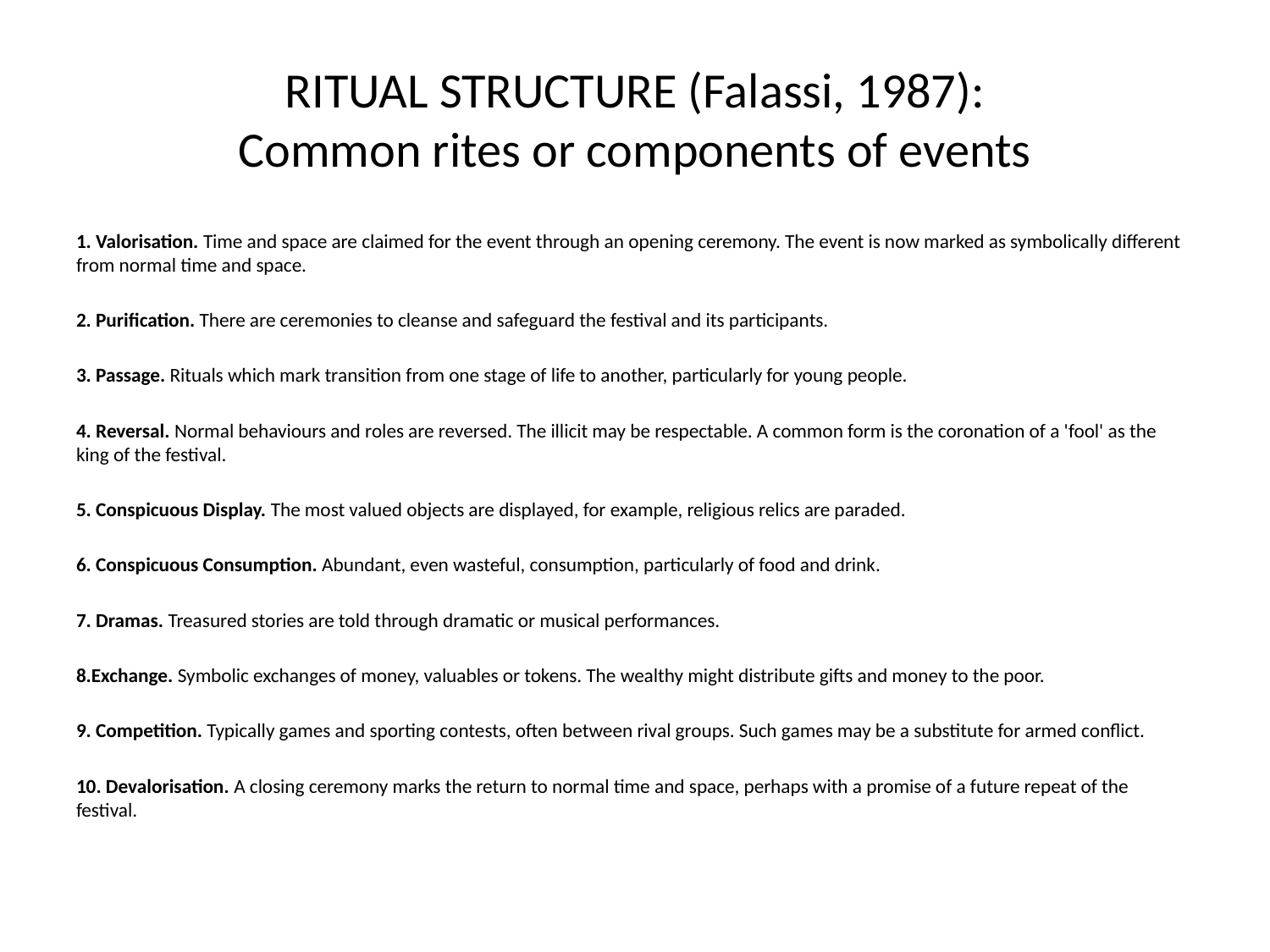

# RITUAL STRUCTURE (Falassi, 1987): Common rites or components of events
1. Valorisation. Time and space are claimed for the event through an opening ceremony. The event is now marked as symbolically different from normal time and space.

2. Purification. There are ceremonies to cleanse and safeguard the festival and its participants.

3. Passage. Rituals which mark transition from one stage of life to another, particularly for young people.

4. Reversal. Normal behaviours and roles are reversed. The illicit may be respectable. A common form is the coronation of a 'fool' as the king of the festival.

5. Conspicuous Display. The most valued objects are displayed, for example, religious relics are paraded.

6. Conspicuous Consumption. Abundant, even wasteful, consumption, particularly of food and drink.

7. Dramas. Treasured stories are told through dramatic or musical performances.

8.Exchange. Symbolic exchanges of money, valuables or tokens. The wealthy might distribute gifts and money to the poor.

9. Competition. Typically games and sporting contests, often between rival groups. Such games may be a substitute for armed conflict.

10. Devalorisation. A closing ceremony marks the return to normal time and space, perhaps with a promise of a future repeat of the festival.